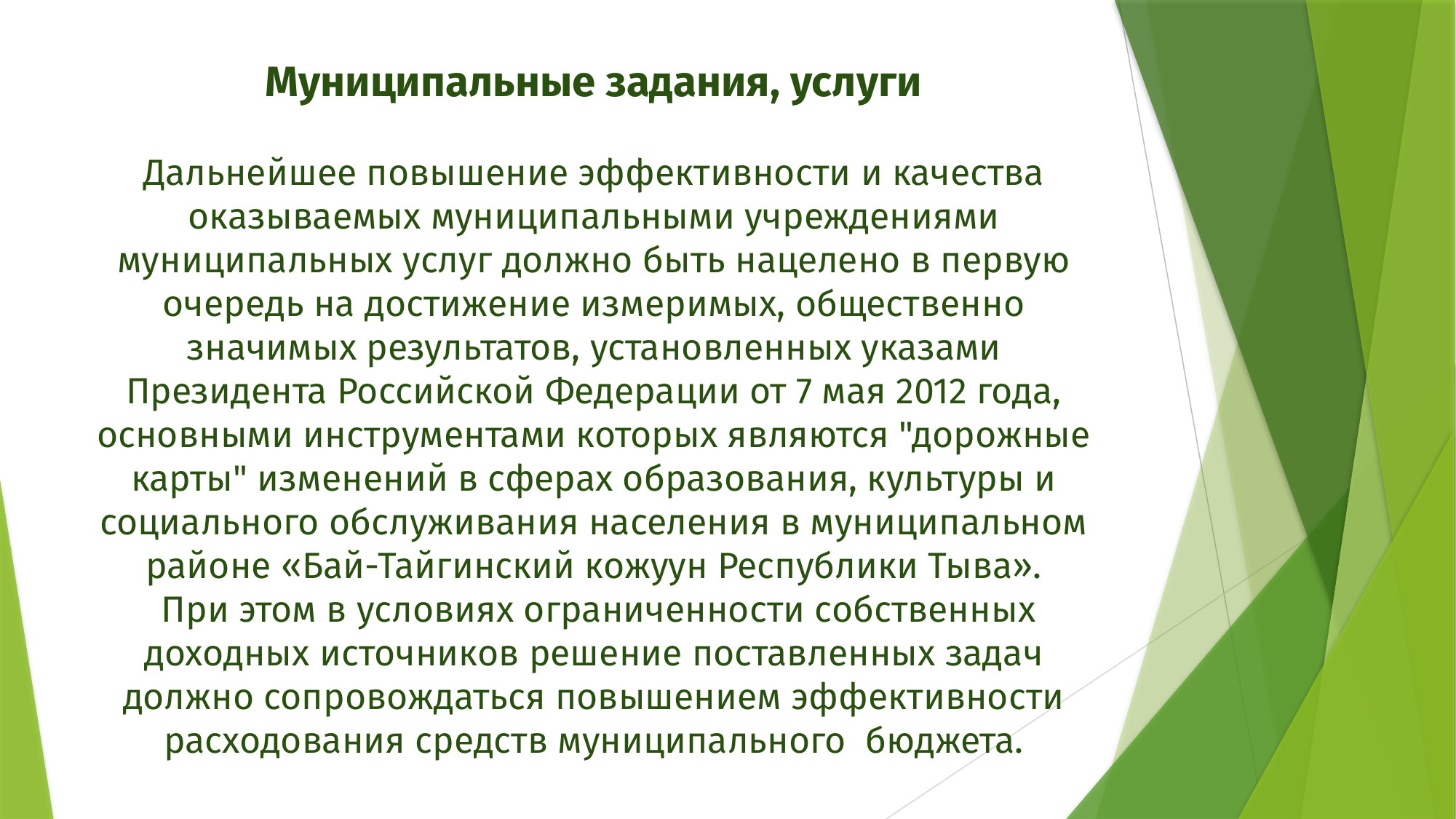

# Муниципальные задания, услуги Дальнейшее повышение эффективности и качества оказываемых муниципальными учреждениями муниципальных услуг должно быть нацелено в первую очередь на достижение измеримых, общественно значимых результатов, установленных указами Президента Российской Федерации от 7 мая 2012 года, основными инструментами которых являются "дорожные карты" изменений в сферах образования, культуры и социального обслуживания населения в муниципальном районе «Бай-Тайгинский кожуун Республики Тыва». При этом в условиях ограниченности собственных доходных источников решение поставленных задач должно сопровождаться повышением эффективности расходования средств муниципального  бюджета.